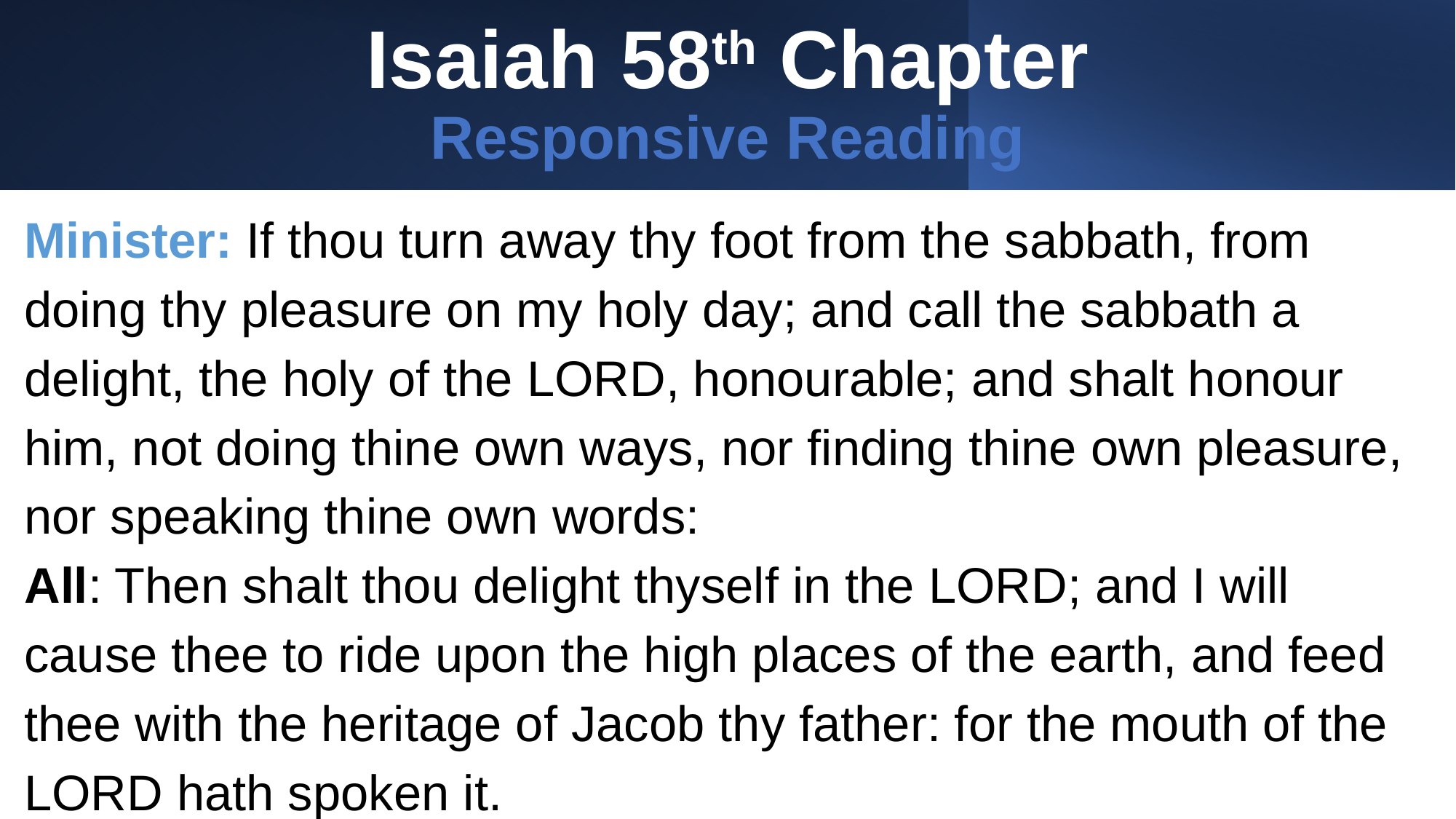

# Isaiah 58th Chapter Responsive Reading

Minister: If thou turn away thy foot from the sabbath, from doing thy pleasure on my holy day; and call the sabbath a delight, the holy of the LORD, honourable; and shalt honour him, not doing thine own ways, nor finding thine own pleasure, nor speaking thine own words:
All: Then shalt thou delight thyself in the LORD; and I will cause thee to ride upon the high places of the earth, and feed thee with the heritage of Jacob thy father: for the mouth of the LORD hath spoken it.